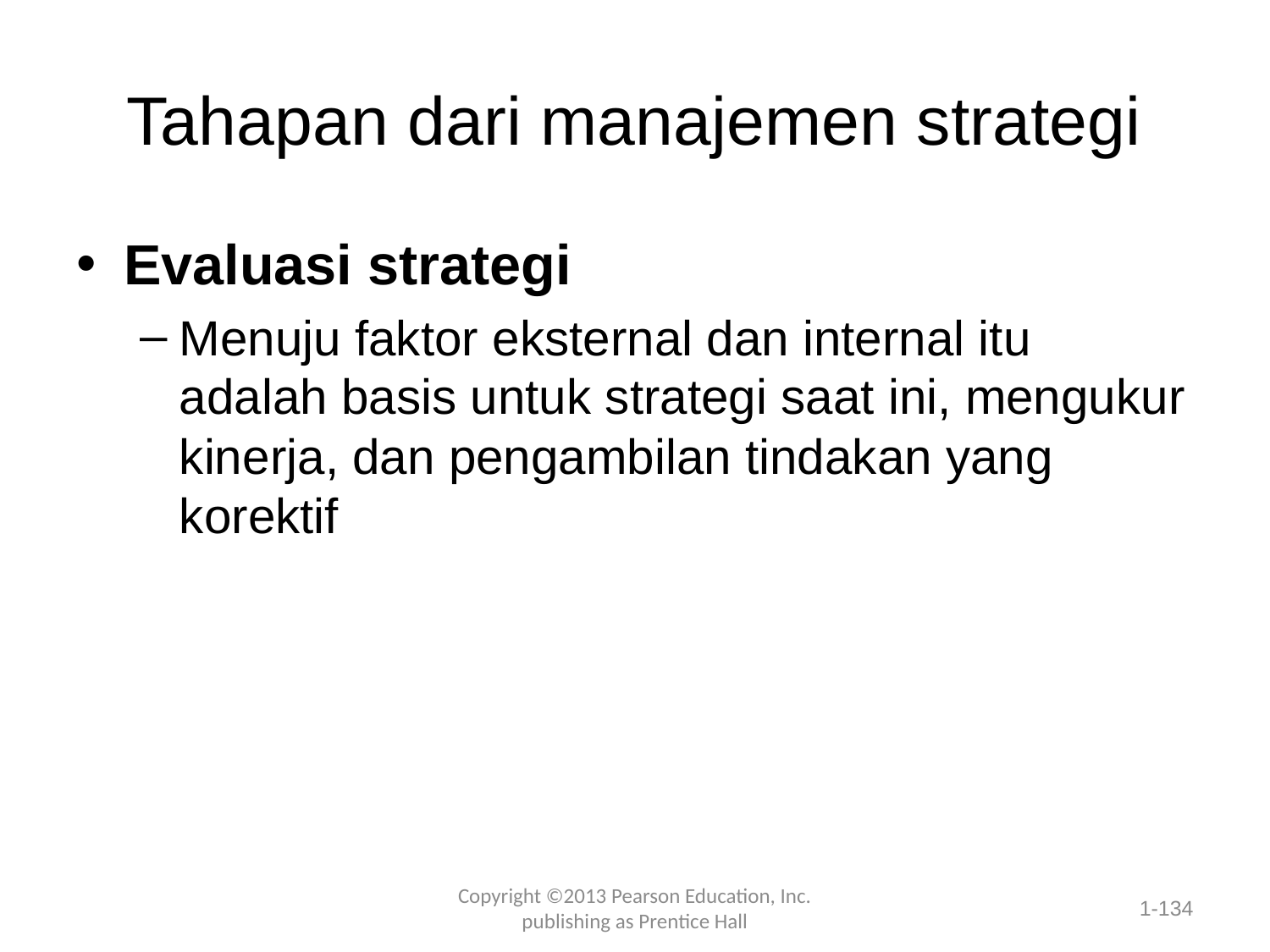

# Tahapan dari manajemen strategi
Evaluasi strategi
Menuju faktor eksternal dan internal itu adalah basis untuk strategi saat ini, mengukur kinerja, dan pengambilan tindakan yang korektif
Copyright ©2013 Pearson Education, Inc. publishing as Prentice Hall
1-134